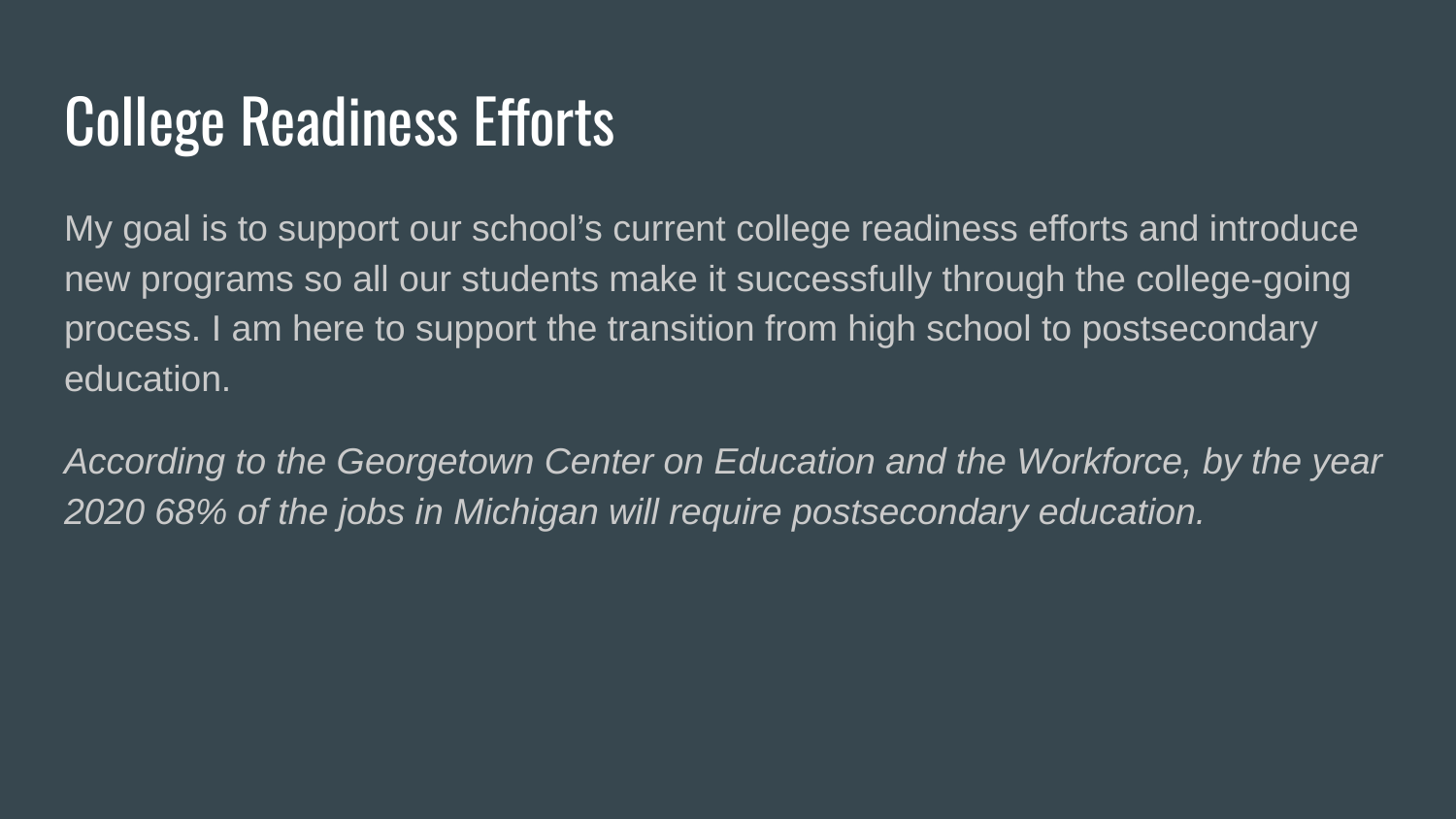

# College Readiness Efforts
My goal is to support our school’s current college readiness efforts and introduce new programs so all our students make it successfully through the college-going process. I am here to support the transition from high school to postsecondary education.
According to the Georgetown Center on Education and the Workforce, by the year 2020 68% of the jobs in Michigan will require postsecondary education.